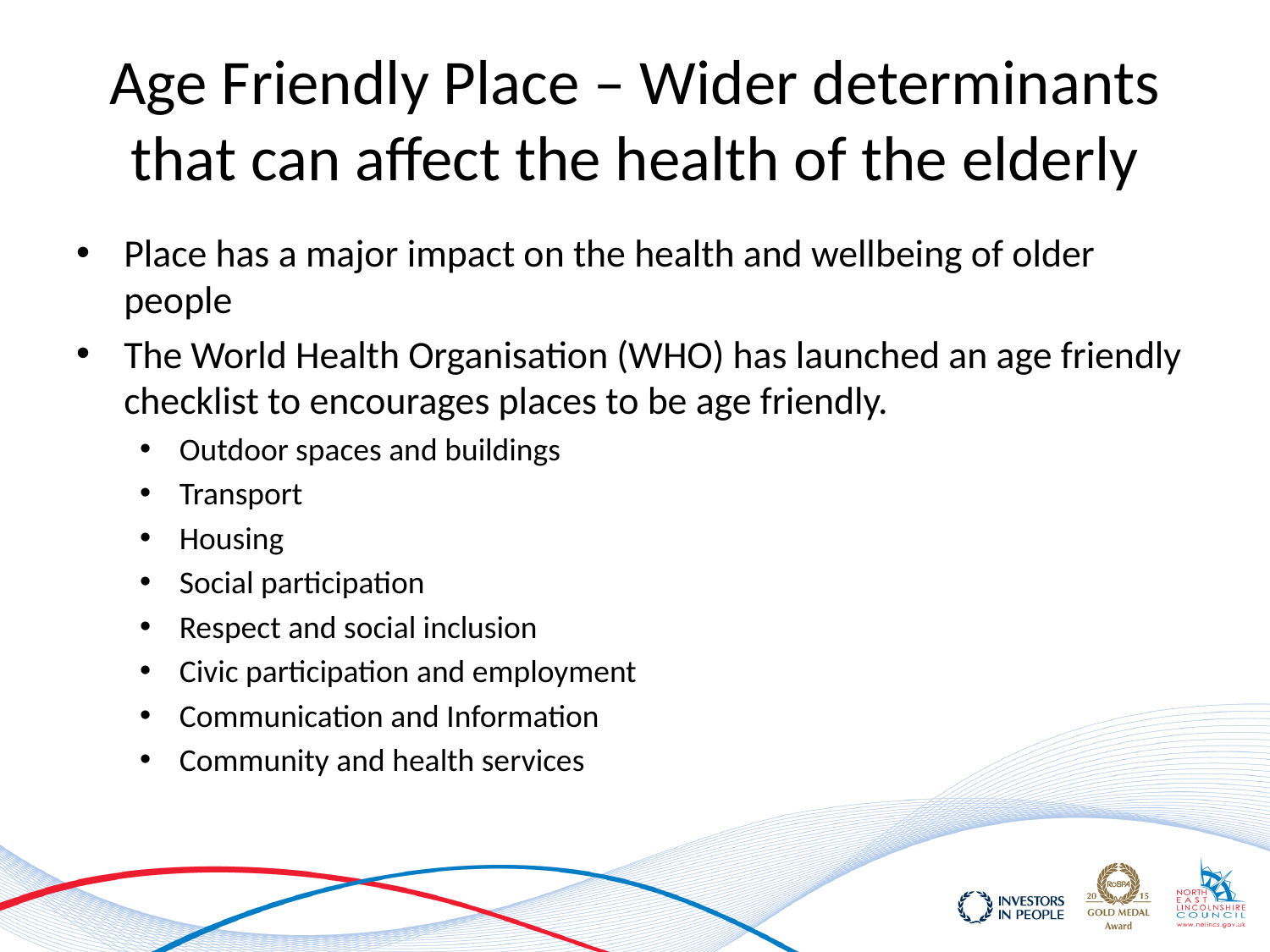

# Age Friendly Place – Wider determinants that can affect the health of the elderly
Place has a major impact on the health and wellbeing of older people
The World Health Organisation (WHO) has launched an age friendly checklist to encourages places to be age friendly.
Outdoor spaces and buildings
Transport
Housing
Social participation
Respect and social inclusion
Civic participation and employment
Communication and Information
Community and health services